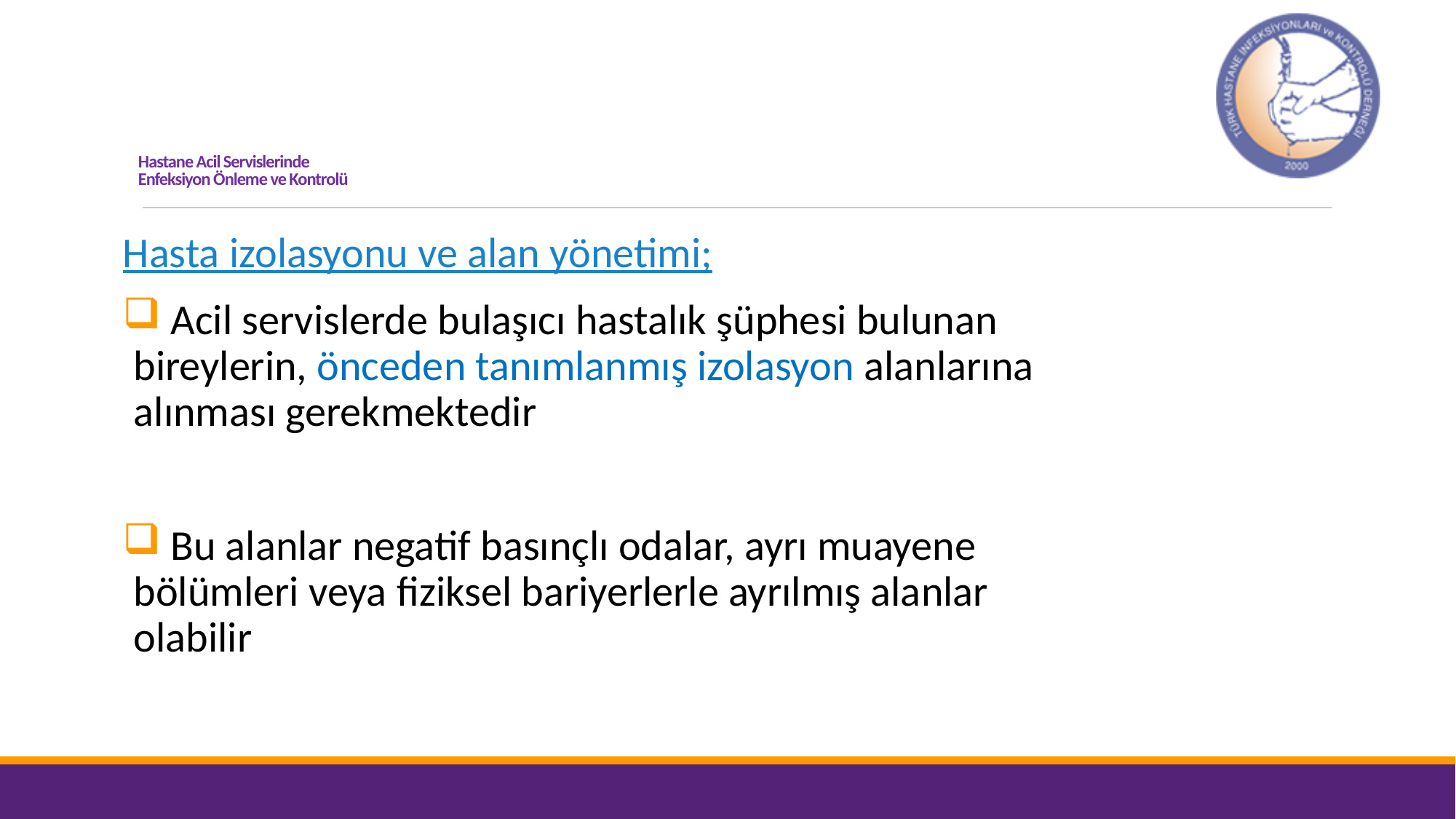

# Hastane Acil Servislerinde Enfeksiyon Önleme ve Kontrolü
Hasta izolasyonu ve alan yönetimi;
 Acil servislerde bulaşıcı hastalık şüphesi bulunan bireylerin, önceden tanımlanmış izolasyon alanlarına alınması gerekmektedir

 Bu alanlar negatif basınçlı odalar, ayrı muayene bölümleri veya fiziksel bariyerlerle ayrılmış alanlar olabilir